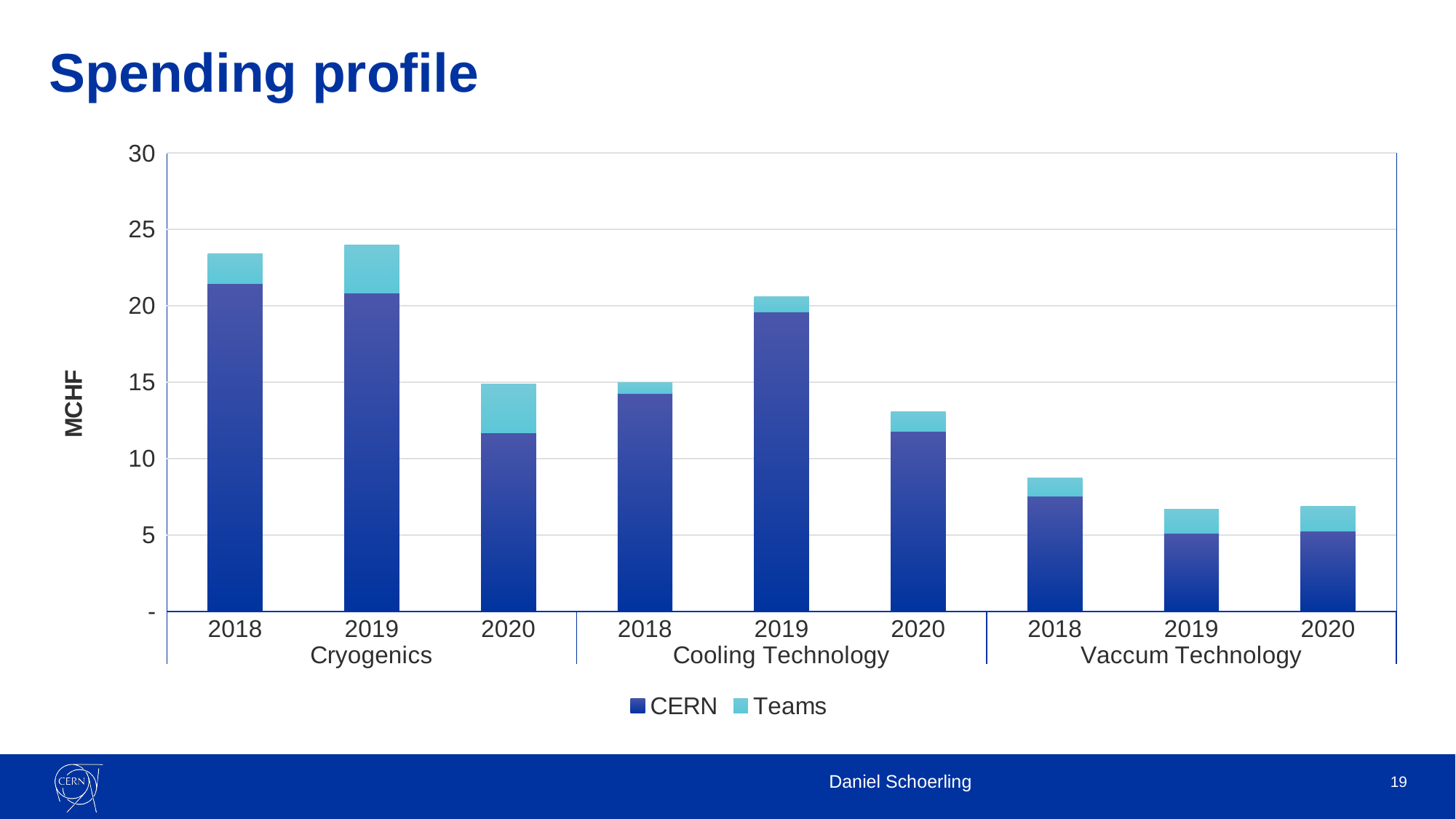

# Spending profile

### Chart

| Category | CERN | Teams |
|---|---|---|
| 2018 | 21.480341495428902 | 1.9261795282505199 |
| 2019 | 20.8267216144159 | 3.15416790109481 |
| 2020 | 11.678281997320799 | 3.1932274819429898 |
| 2018 | 14.2630632827798 | 0.6964820108816829 |
| 2019 | 19.582594115187803 | 1.00419942668995 |
| 2020 | 11.7941496378606 | 1.2656775895648 |
| 2018 | 7.556934296845199 | 1.1605650875279998 |
| 2019 | 5.102849978578081 | 1.6011583075540001 |
| 2020 | 5.24424196743669 | 1.6159238245065 |
Daniel Schoerling
19